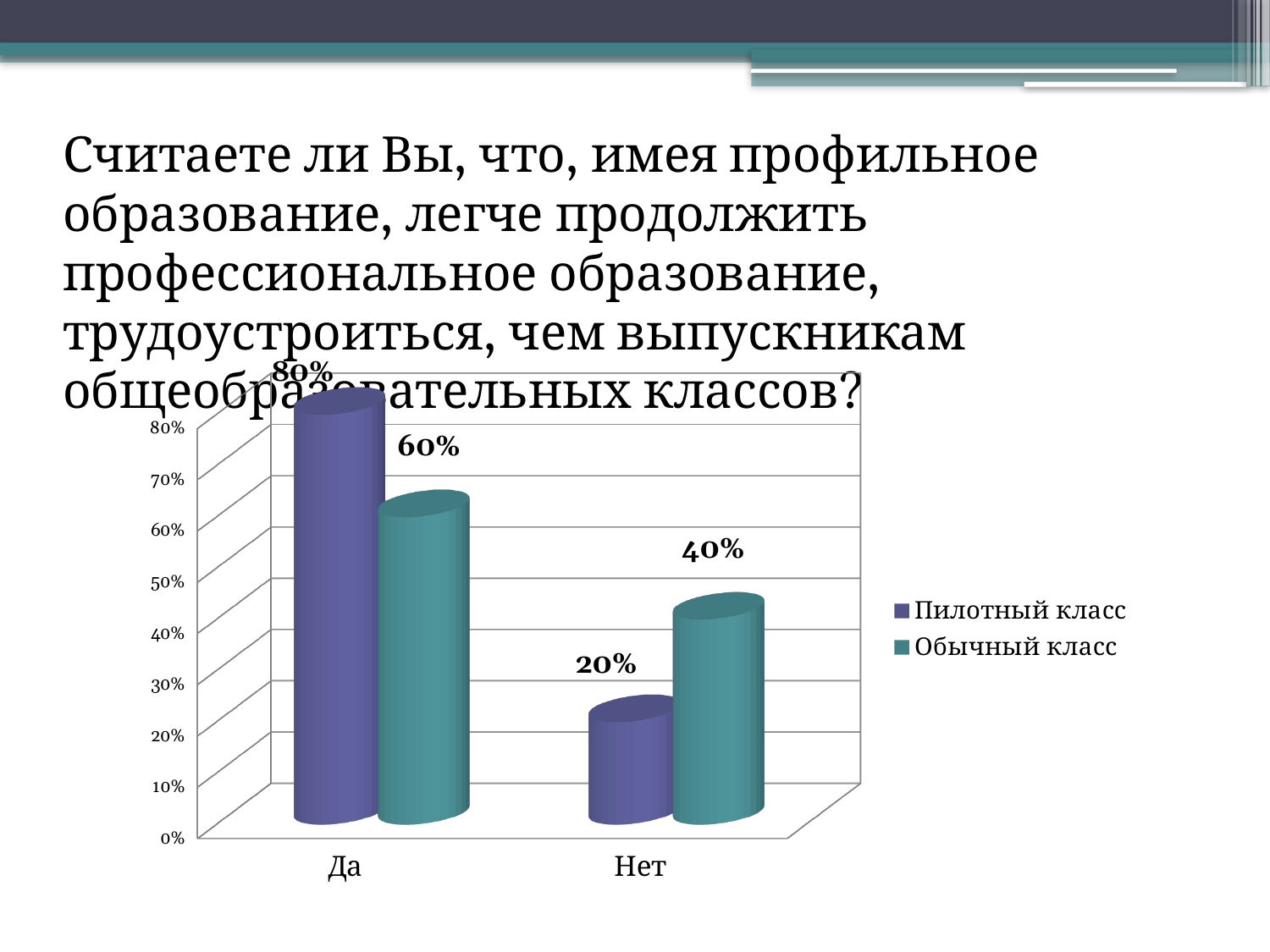

Считаете ли Вы, что, имея профильное образование, легче продолжить профессиональное образование, трудоустроиться, чем выпускникам общеобразовательных классов?

[unsupported chart]